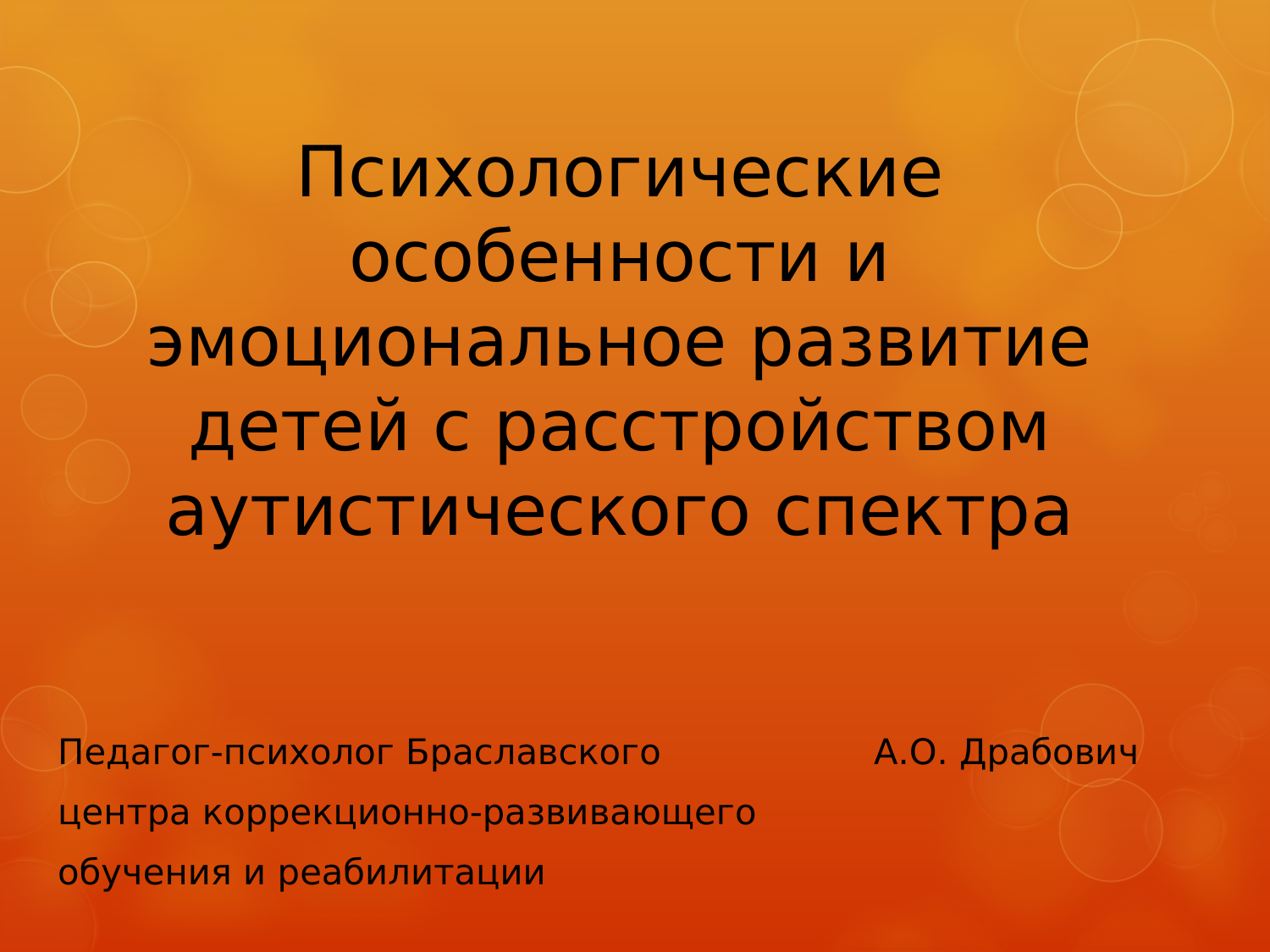

# Психологические особенности и эмоциональное развитие детей с расстройством аутистического спектра

Педагог-психолог Браславского                   А.О. Драбович
центра коррекционно-развивающего
обучения и реабилитации